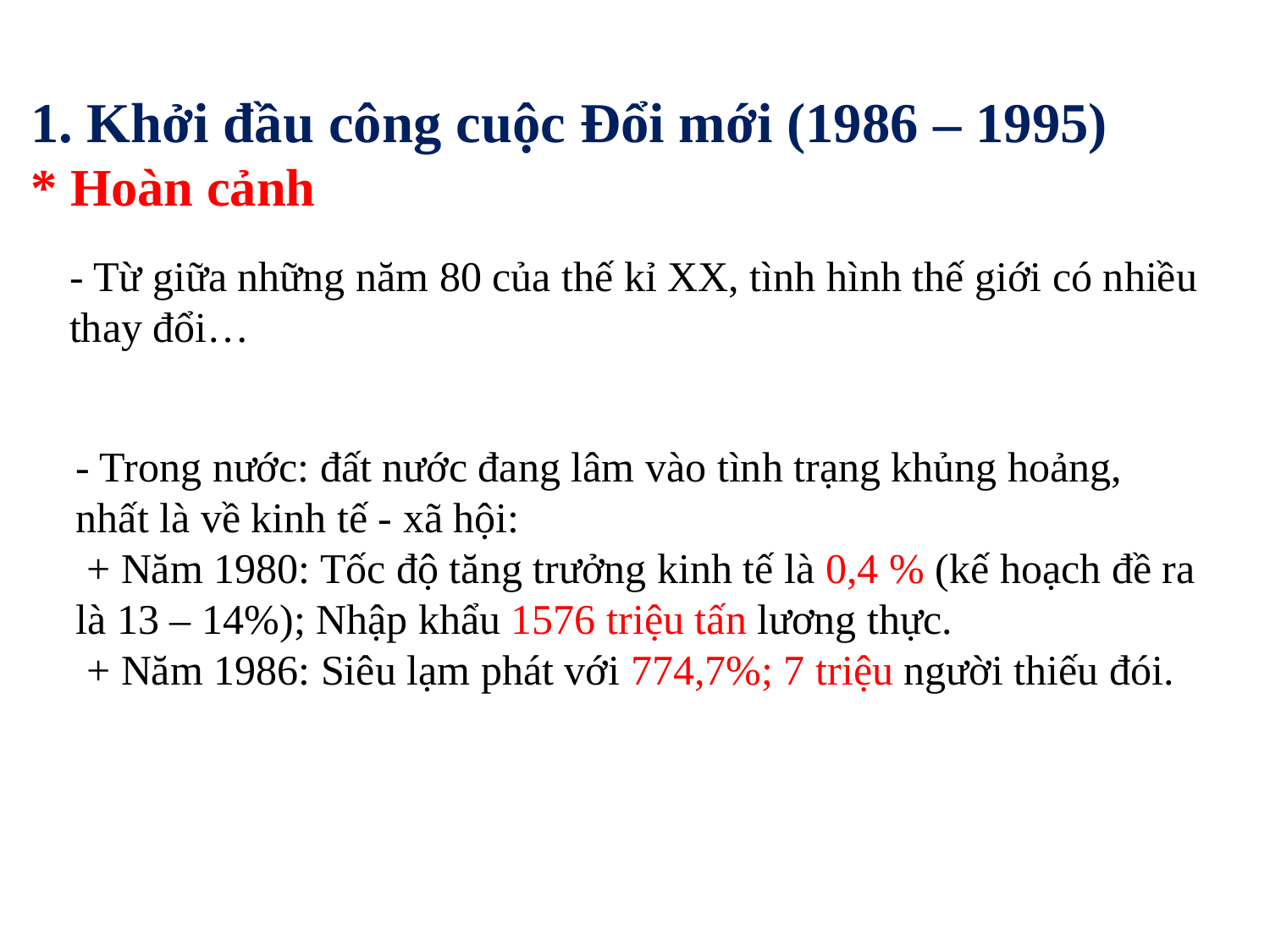

# 1. Khởi đầu công cuộc Đổi mới (1986 – 1995) * Hoàn cảnh
- Từ giữa những năm 80 của thế kỉ XX, tình hình thế giới có nhiều thay đổi…
- Trong nước: đất nước đang lâm vào tình trạng khủng hoảng, nhất là về kinh tế - xã hội:
 + Năm 1980: Tốc độ tăng trưởng kinh tế là 0,4 % (kế hoạch đề ra là 13 – 14%); Nhập khẩu 1576 triệu tấn lương thực.
 + Năm 1986: Siêu lạm phát với 774,7%; 7 triệu người thiếu đói.